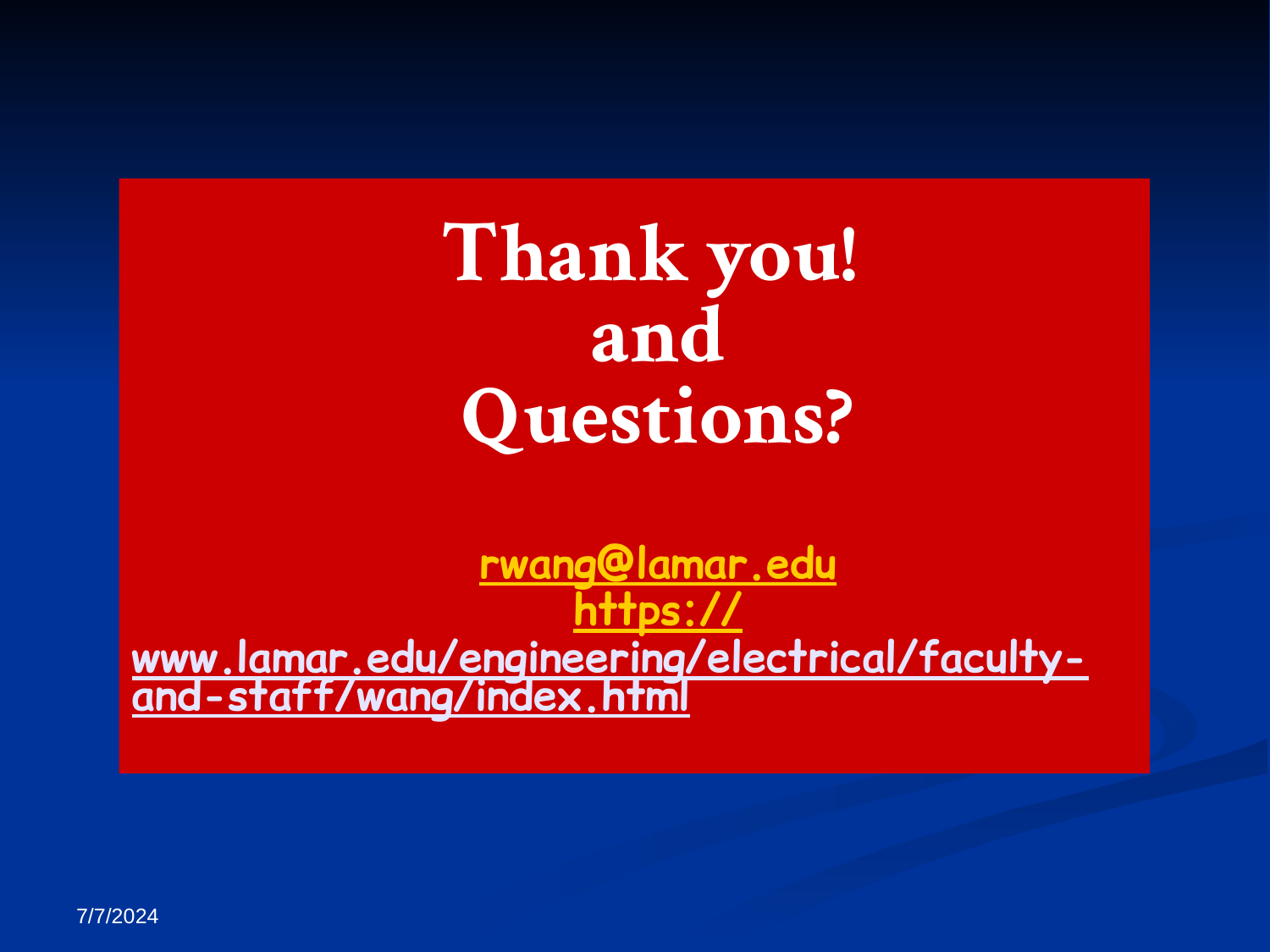

# Thank you! and Questions? rwang@lamar.edu https://www.lamar.edu/engineering/electrical/faculty-and-staff/wang/index.html
7/7/2024